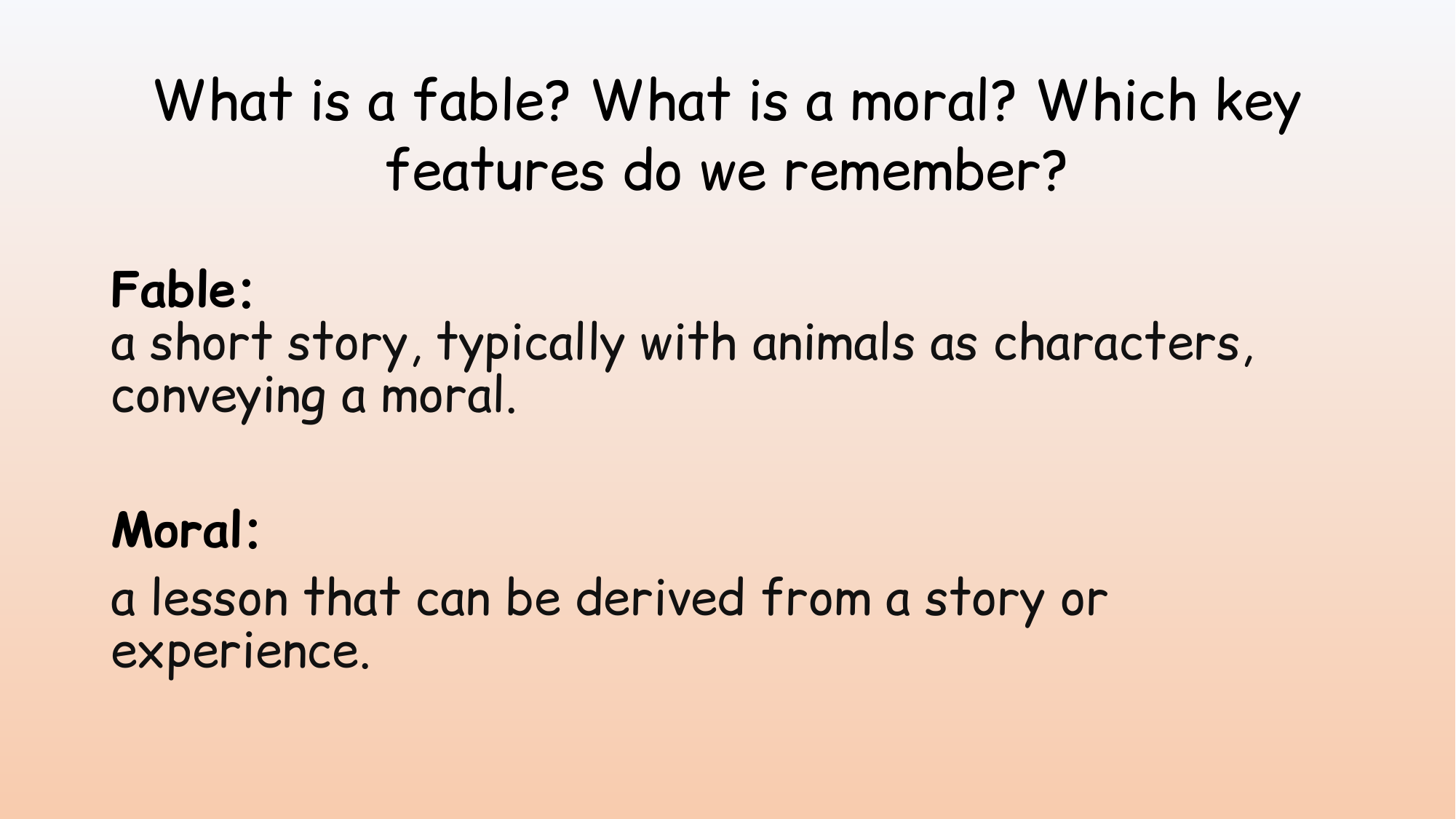

# What is a fable? What is a moral? Which key features do we remember?
Fable:
a short story, typically with animals as characters, conveying a moral.

Moral:
a lesson that can be derived from a story or experience.